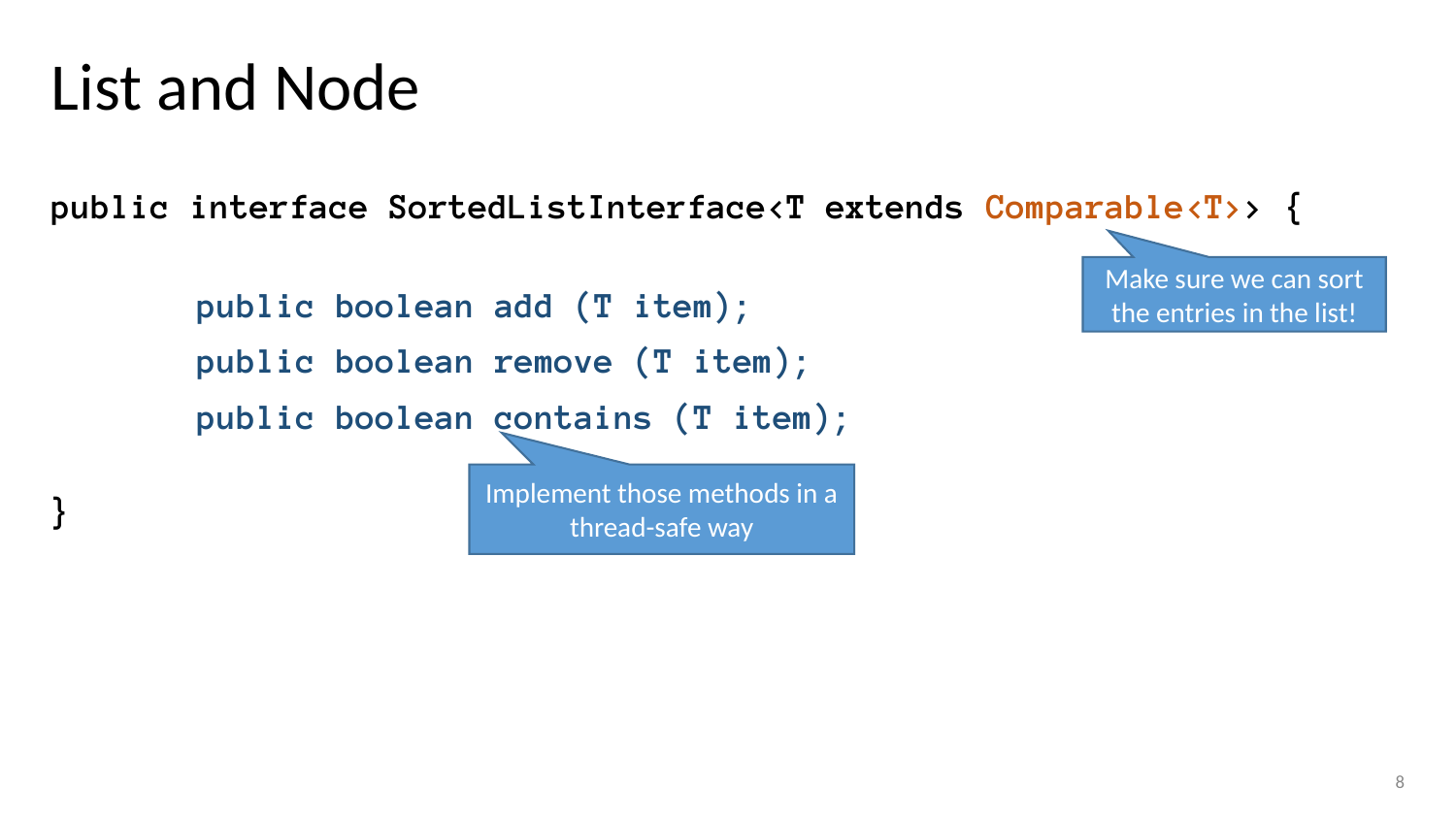

# List and Node
public interface SortedListInterface<T extends Comparable<T>> {
	public boolean add (T item);
	public boolean remove (T item);
	public boolean contains (T item);
}

Make sure we can sort the entries in the list!
Implement those methods in a thread-safe way
8